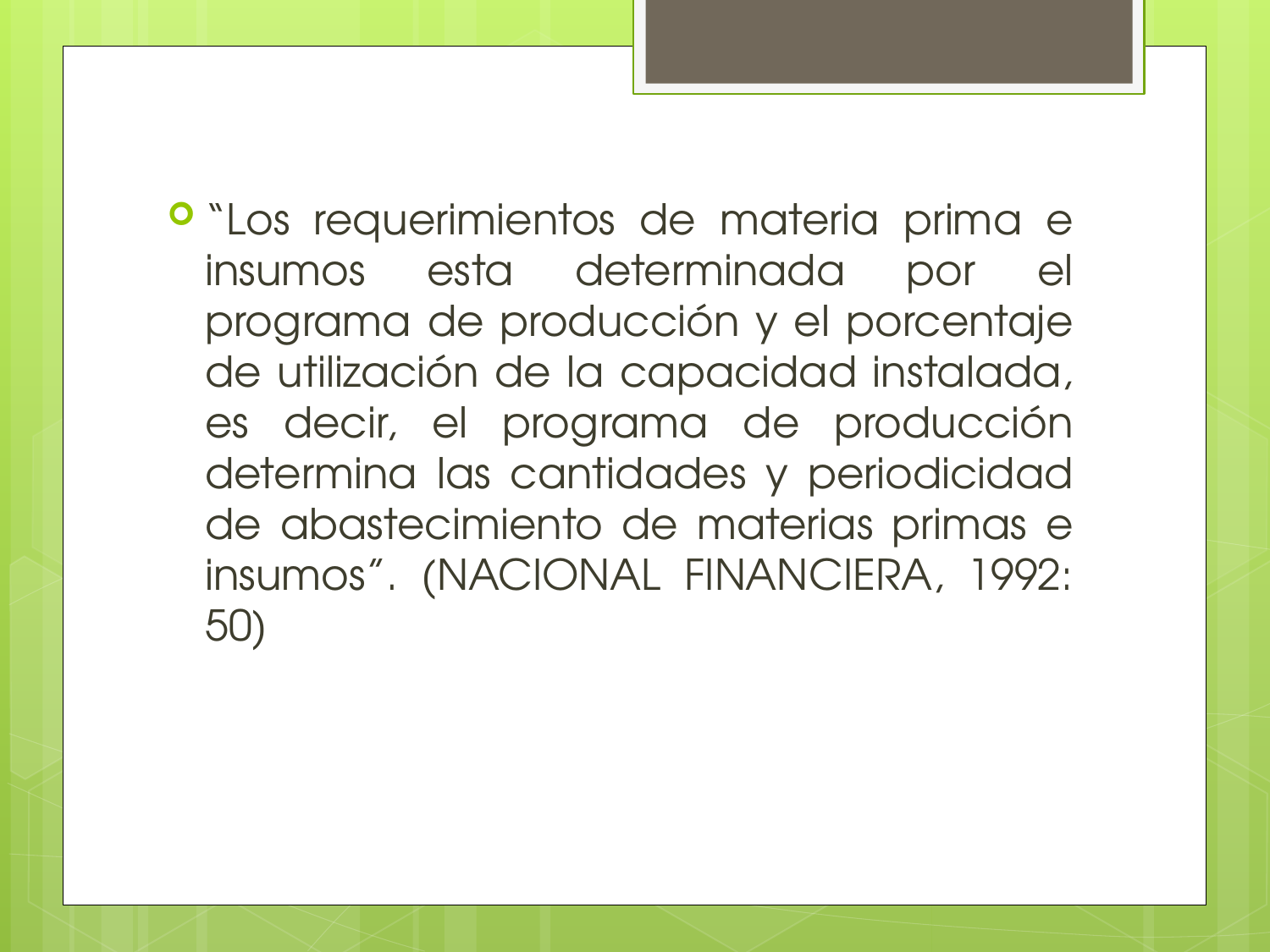

“Los requerimientos de materia prima e insumos esta determinada por el programa de producción y el porcentaje de utilización de la capacidad instalada, es decir, el programa de producción determina las cantidades y periodicidad de abastecimiento de materias primas e insumos”. (NACIONAL FINANCIERA, 1992: 50)